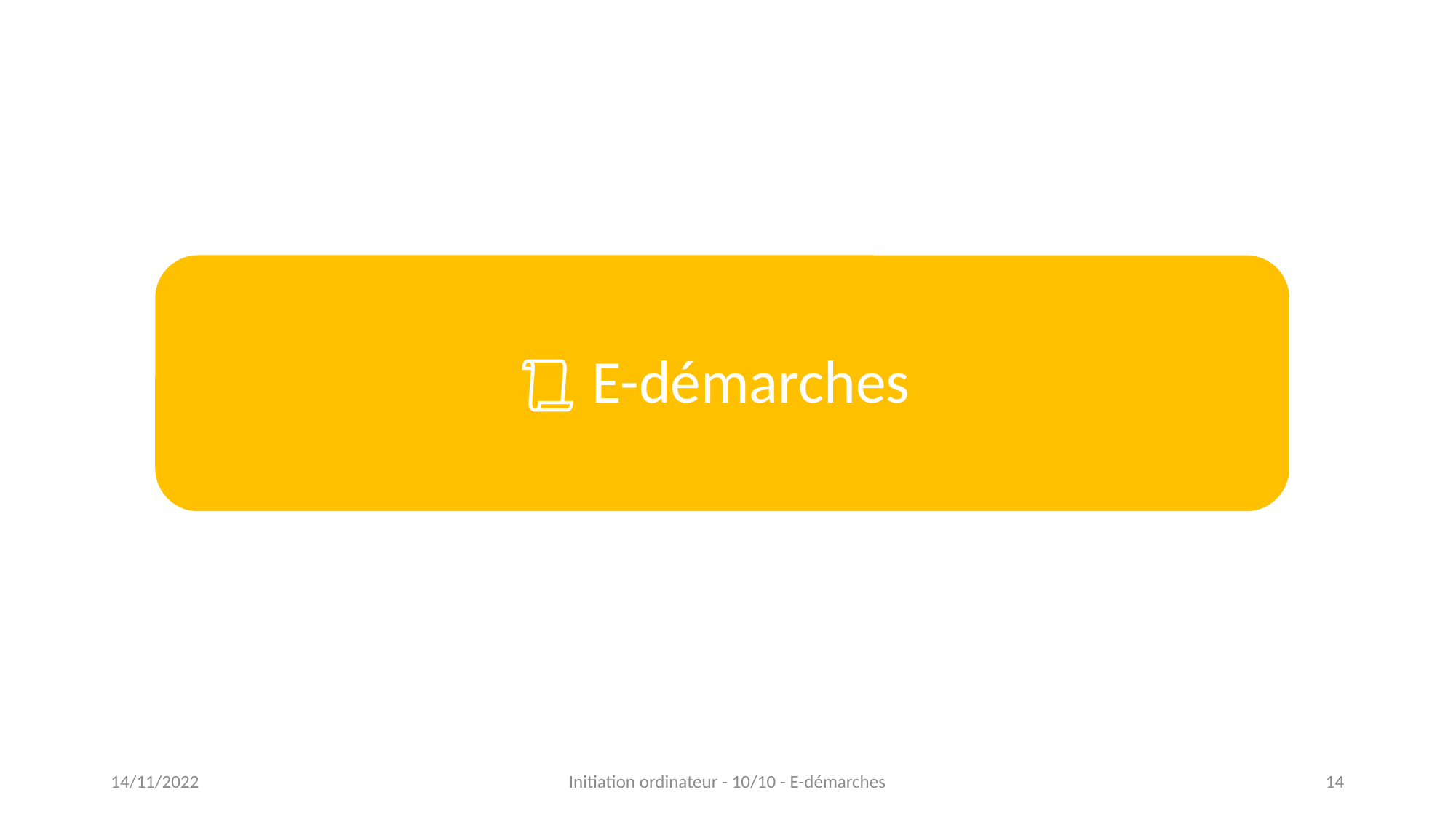

# 📜 E-démarches

14/11/2022
Initiation ordinateur - 10/10 - E-démarches
14